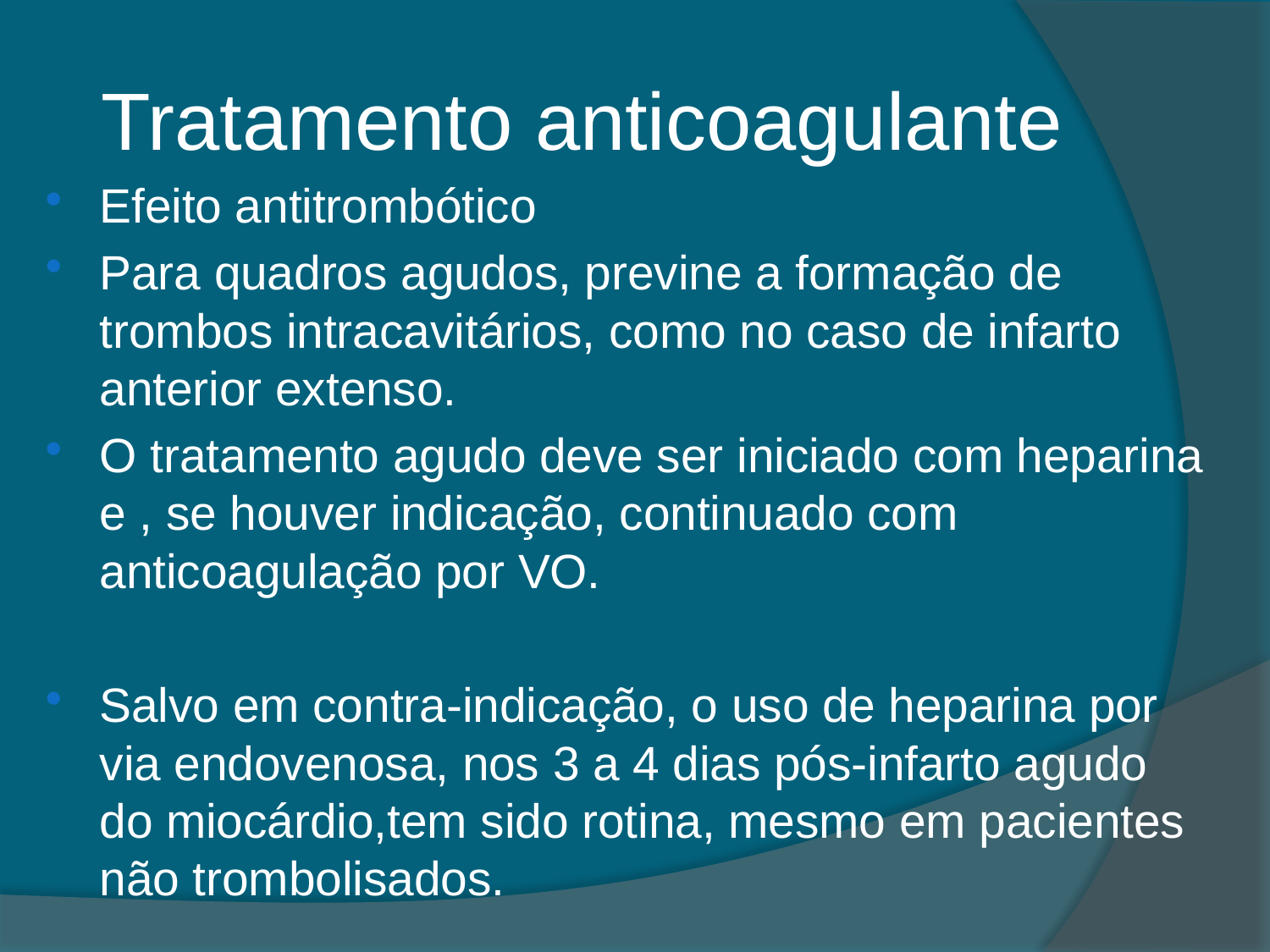

# Tratamento anticoagulante
Efeito antitrombótico
Para quadros agudos, previne a formação de trombos intracavitários, como no caso de infarto anterior extenso.
O tratamento agudo deve ser iniciado com heparina e , se houver indicação, continuado com anticoagulação por VO.

Salvo em contra-indicação, o uso de heparina por via endovenosa, nos 3 a 4 dias pós-infarto agudo do miocárdio,tem sido rotina, mesmo em pacientes não trombolisados.